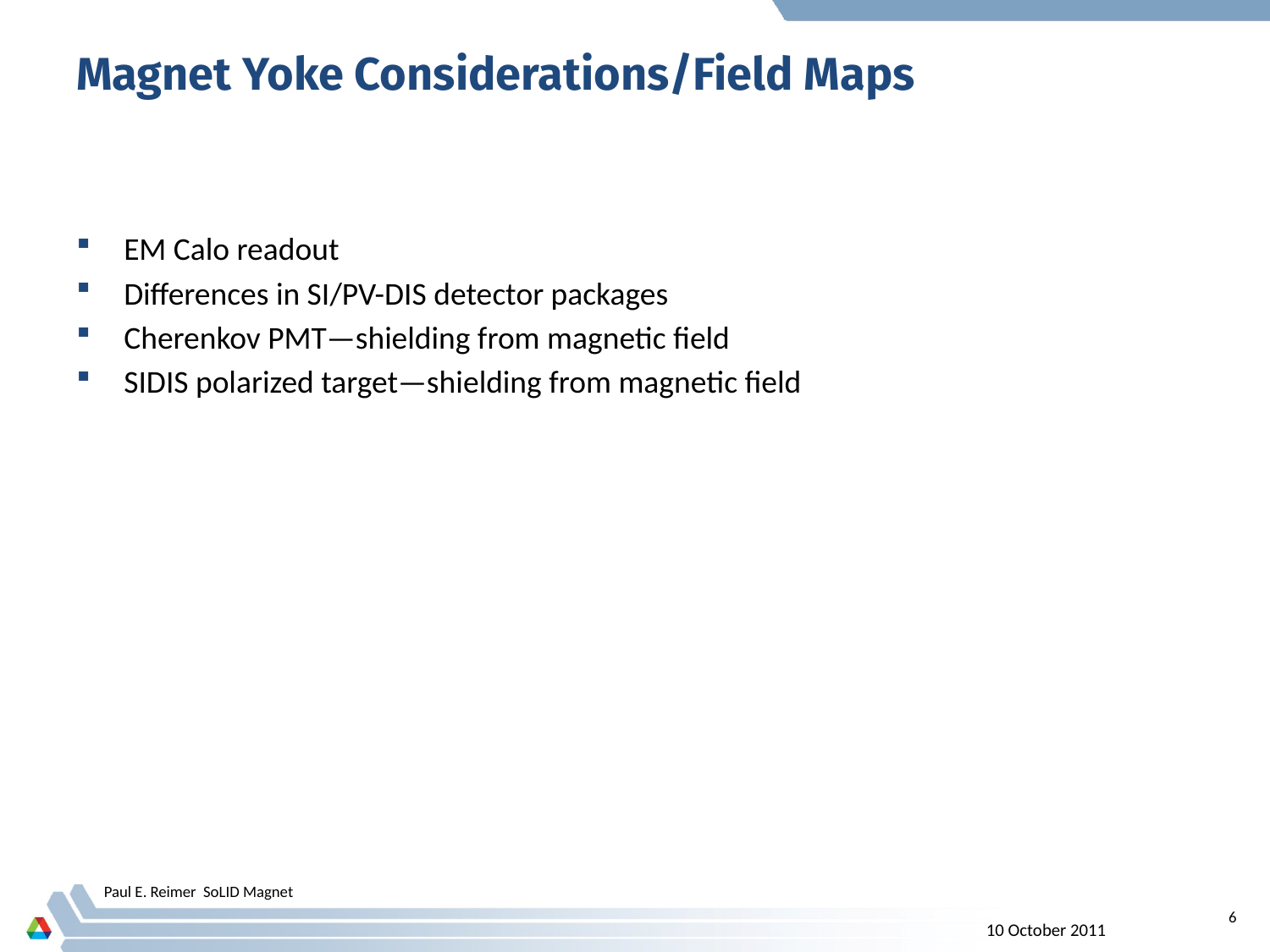

# Magnet Yoke Considerations/Field Maps
EM Calo readout
Differences in SI/PV-DIS detector packages
Cherenkov PMT—shielding from magnetic field
SIDIS polarized target—shielding from magnetic field
Paul E. Reimer  SoLID Magnet
6
10 October 2011